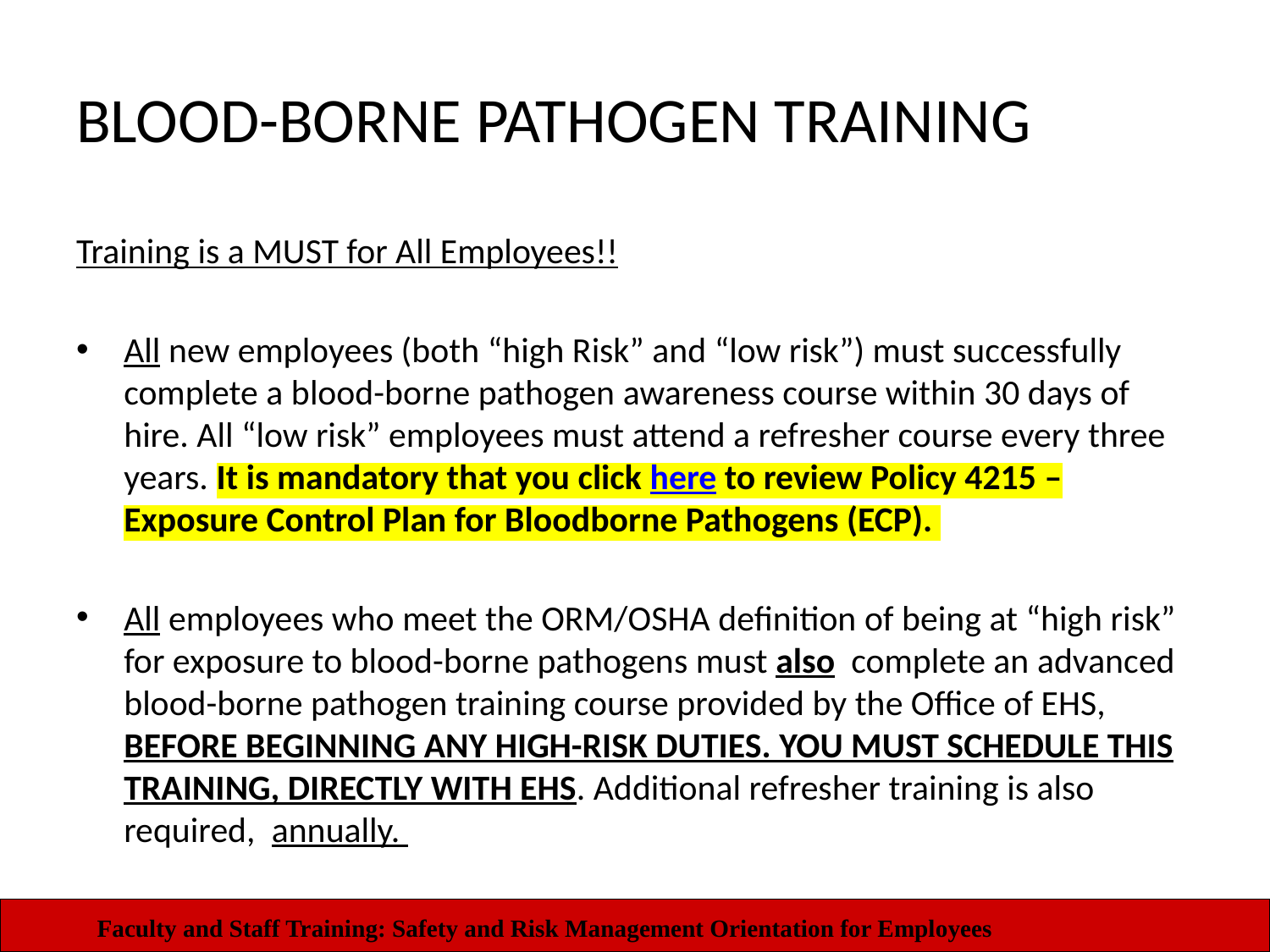

# BLOOD-BORNE PATHOGEN TRAINING
Training is a MUST for All Employees!!

All new employees (both “high Risk” and “low risk”) must successfully complete a blood-borne pathogen awareness course within 30 days of hire. All “low risk” employees must attend a refresher course every three years. It is mandatory that you click here to review Policy 4215 – Exposure Control Plan for Bloodborne Pathogens (ECP).

All employees who meet the ORM/OSHA definition of being at “high risk” for exposure to blood-borne pathogens must also  complete an advanced blood-borne pathogen training course provided by the Office of EHS, BEFORE BEGINNING ANY HIGH-RISK DUTIES. YOU MUST SCHEDULE THIS TRAINING, DIRECTLY WITH EHS. Additional refresher training is also required,  annually.